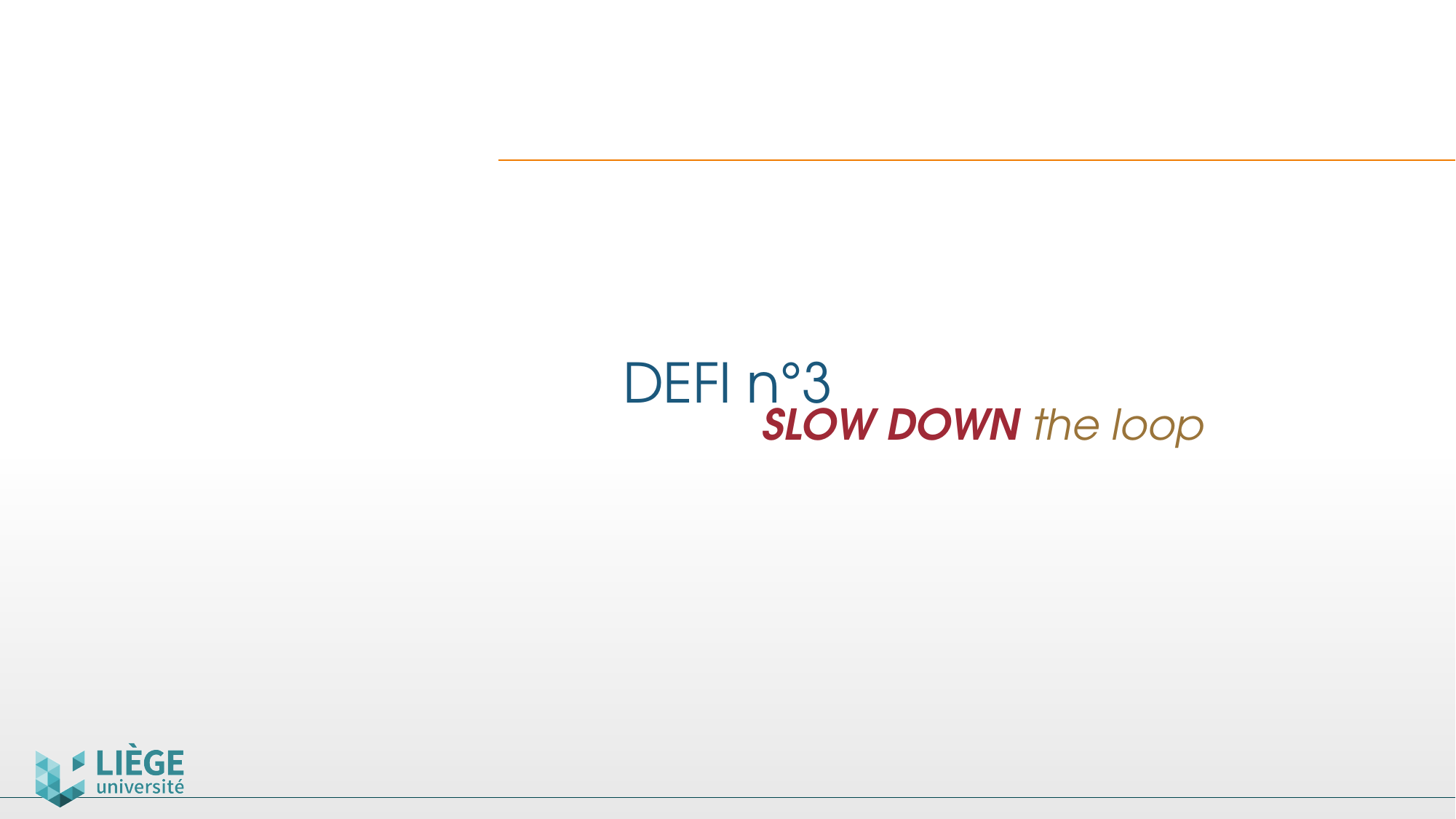

# DEFI n°3
SLOW DOWN the loop